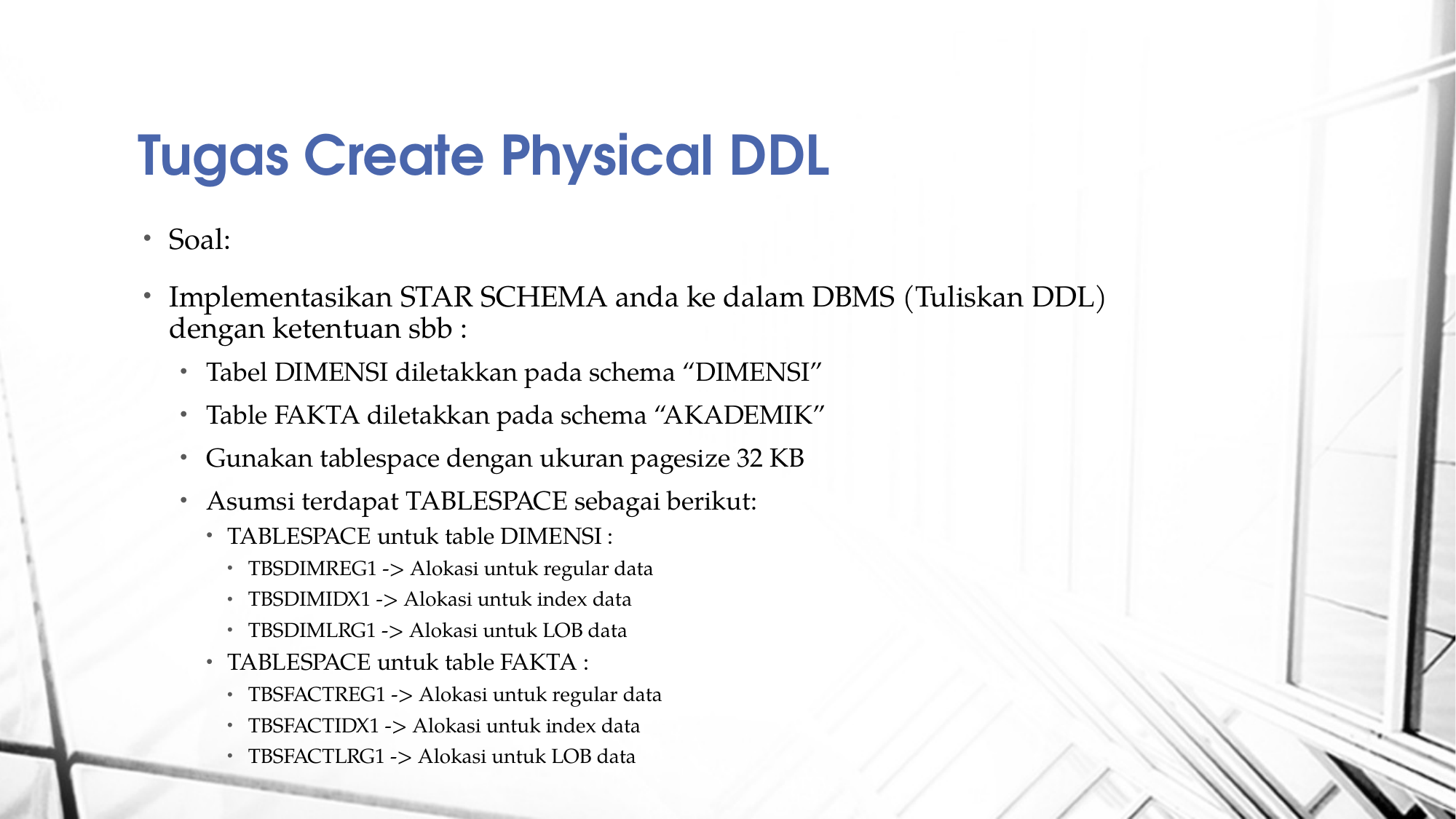

# Tugas Create Physical DDL
Soal:
Implementasikan STAR SCHEMA anda ke dalam DBMS (Tuliskan DDL) dengan ketentuan sbb :
Tabel DIMENSI diletakkan pada schema “DIMENSI”
Table FAKTA diletakkan pada schema “AKADEMIK”
Gunakan tablespace dengan ukuran pagesize 32 KB
Asumsi terdapat TABLESPACE sebagai berikut:
TABLESPACE untuk table DIMENSI :
TBSDIMREG1 -> Alokasi untuk regular data
TBSDIMIDX1 -> Alokasi untuk index data
TBSDIMLRG1 -> Alokasi untuk LOB data
TABLESPACE untuk table FAKTA :
TBSFACTREG1 -> Alokasi untuk regular data
TBSFACTIDX1 -> Alokasi untuk index data
TBSFACTLRG1 -> Alokasi untuk LOB data